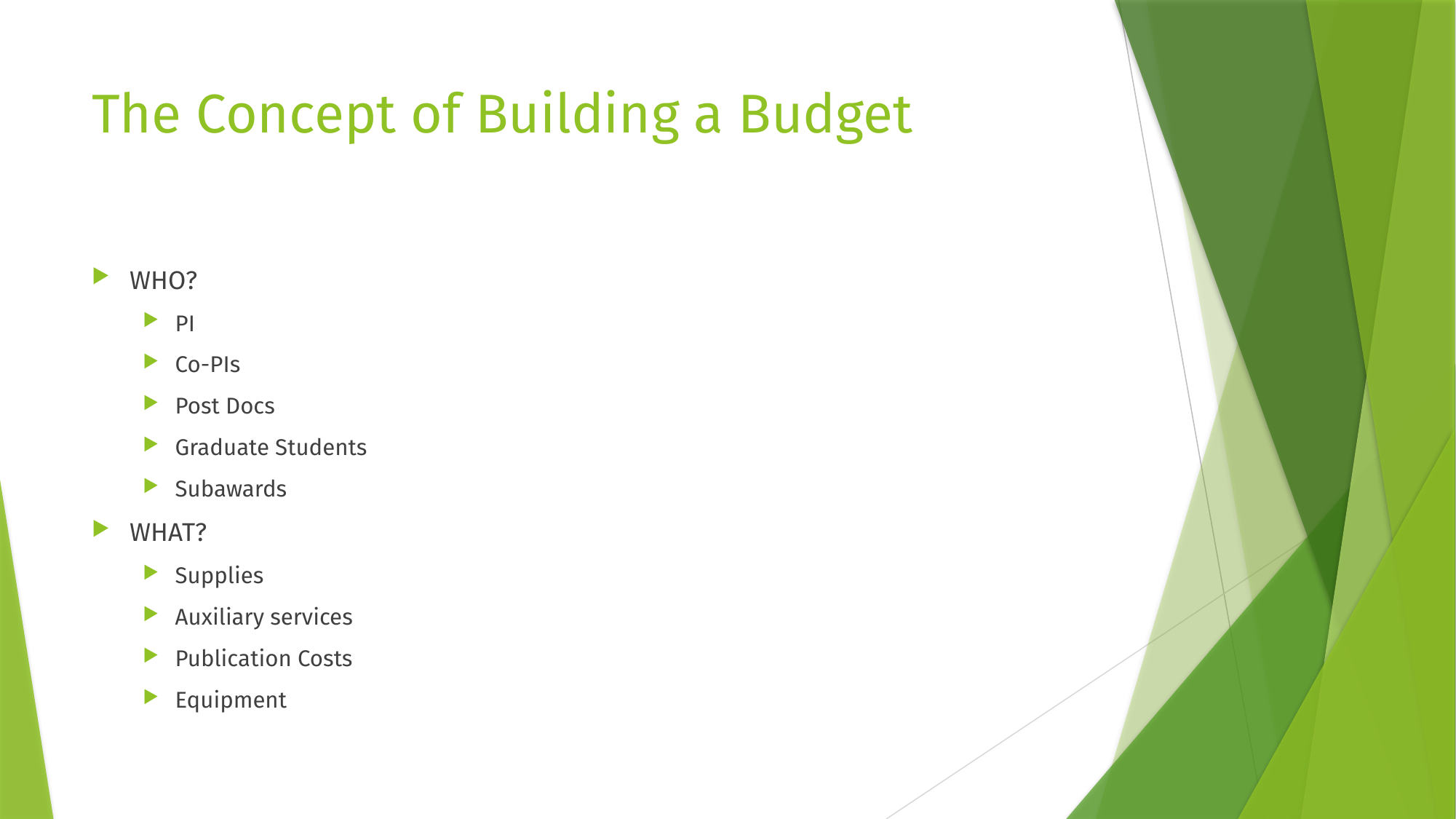

# The Concept of Building a Budget
WHO?
PI
Co-PIs
Post Docs
Graduate Students
Subawards
WHAT?
Supplies
Auxiliary services
Publication Costs
Equipment